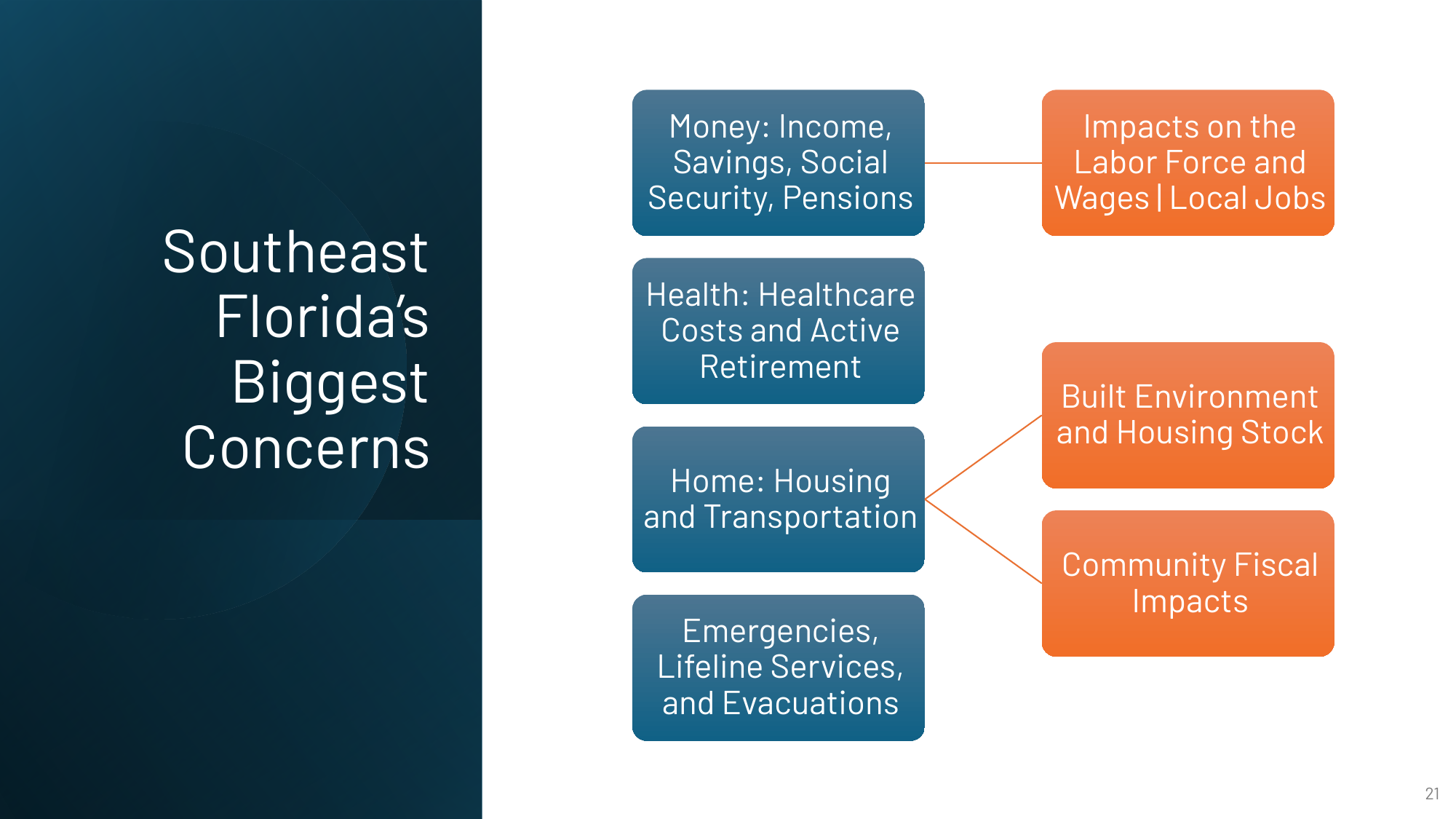

Money: Income, Savings, Social Security, Pensions

Impacts on the Labor Force and Wages | Local Jobs
Health: Healthcare Costs and Active Retirement
Home: Housing and Transportation

Built Environment and Housing Stock

Community Fiscal Impacts
Emergencies, Lifeline Services, and Evacuations

# Southeast Florida’s Biggest Concerns

21